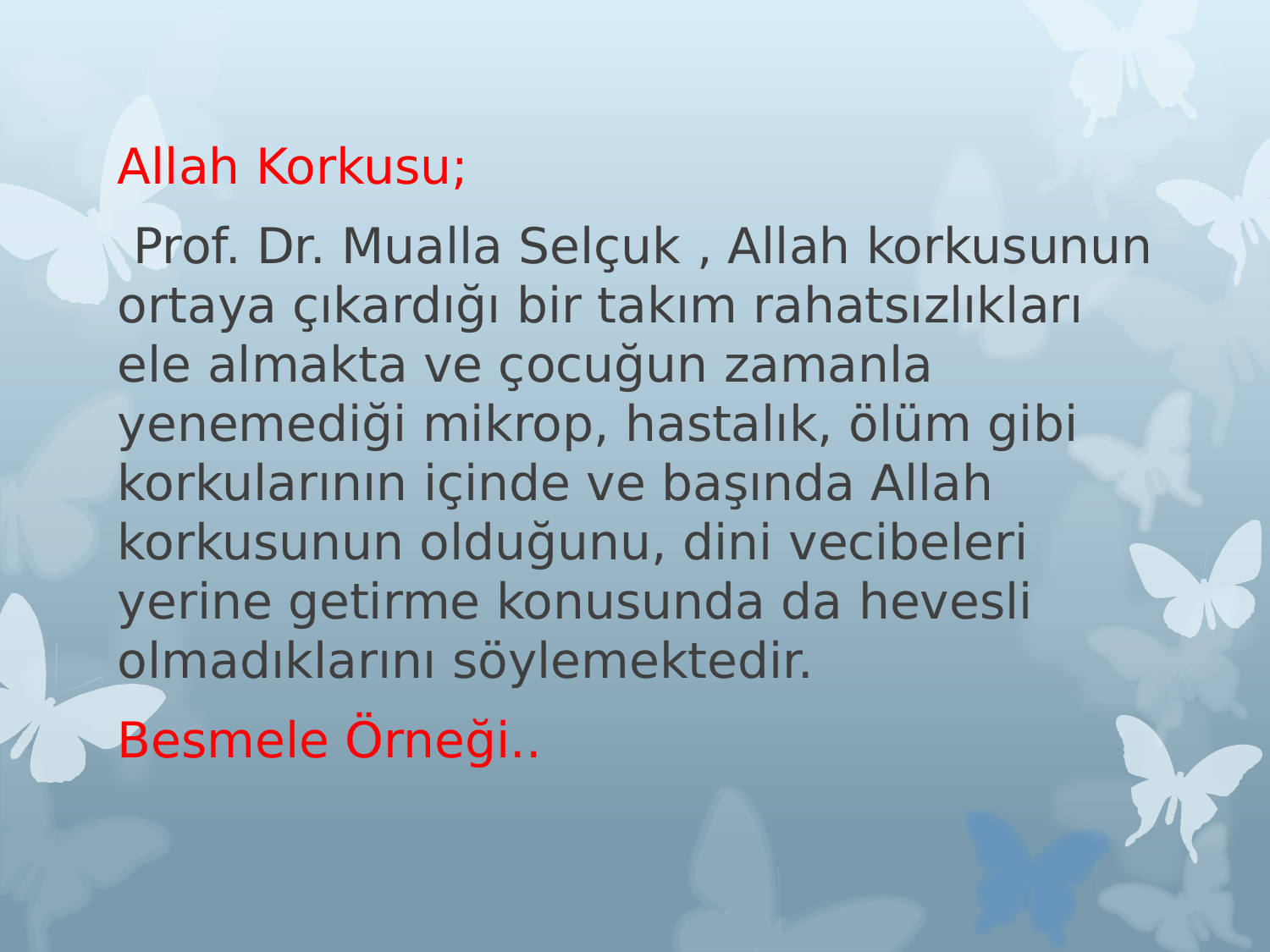

Allah Korkusu;
 Prof. Dr. Mualla Selçuk , Allah korkusunun ortaya çıkardığı bir takım rahatsızlıkları ele almakta ve çocuğun zamanla yenemediği mikrop, hastalık, ölüm gibi korkularının içinde ve başında Allah korkusunun olduğunu, dini vecibeleri yerine getirme konusunda da hevesli olmadıklarını söylemektedir.
Besmele Örneği..